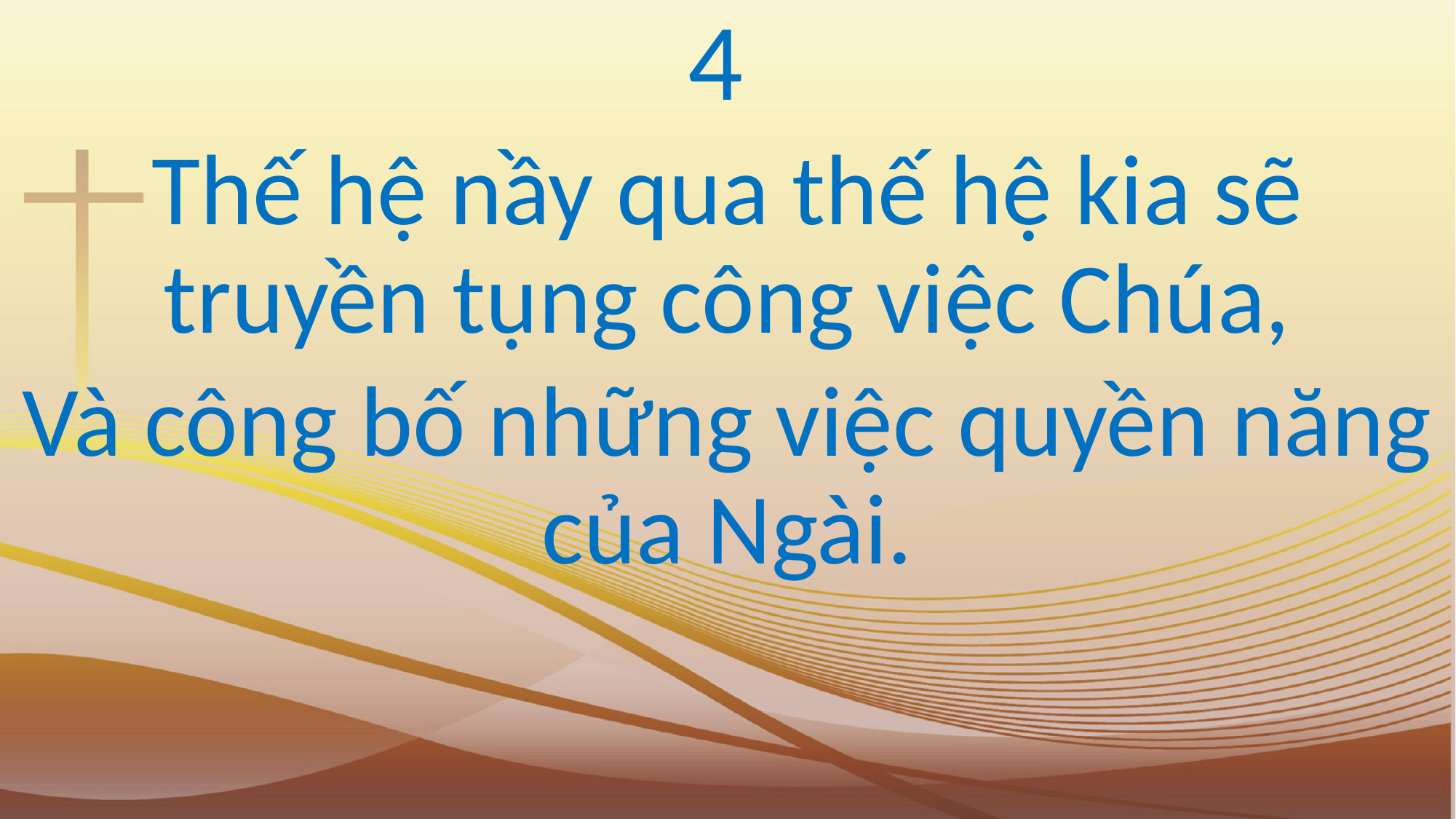

4
Thế hệ nầy qua thế hệ kia sẽ truyền tụng công việc Chúa,
Và công bố những việc quyền năng của Ngài.